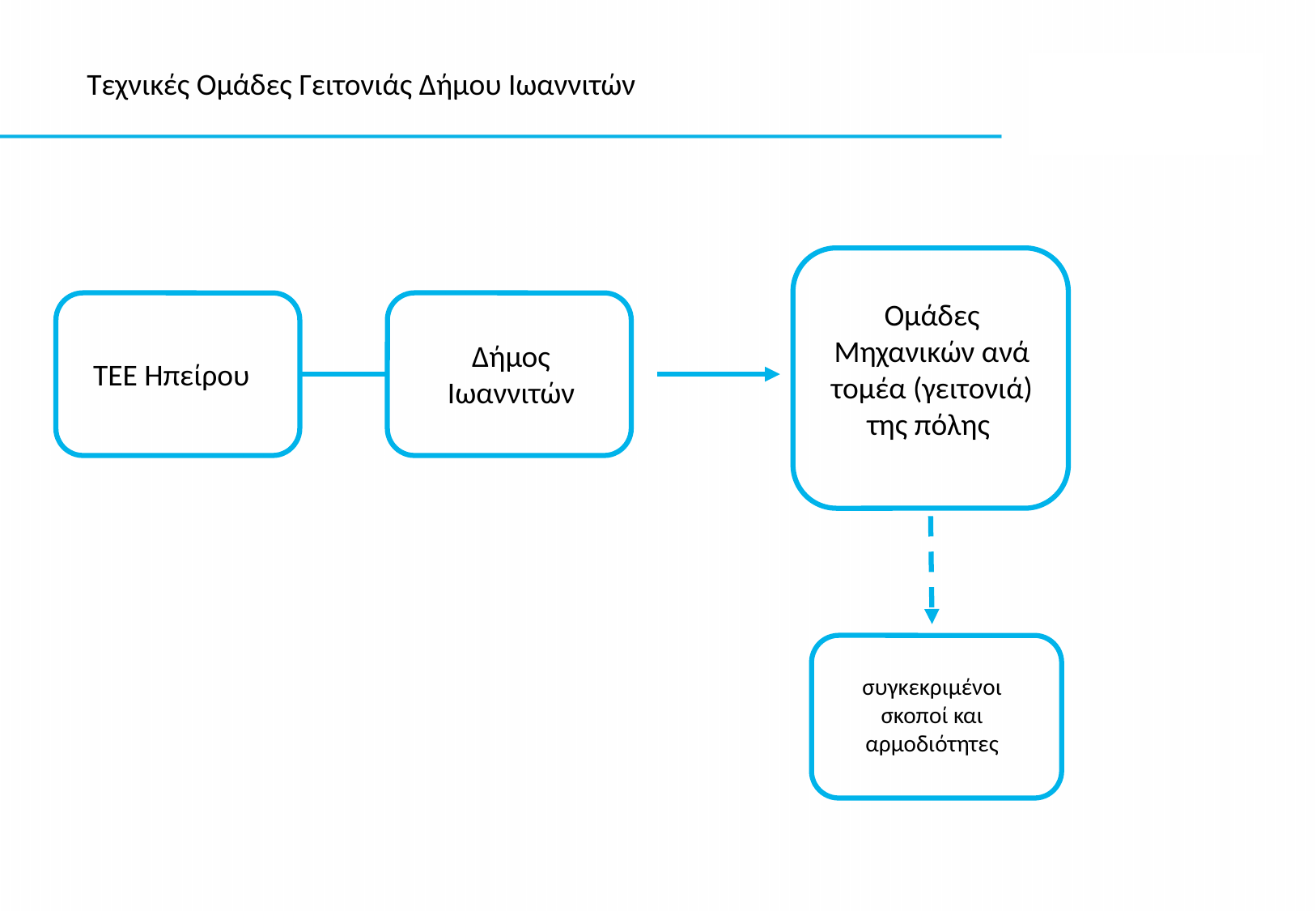

Τεχνικές Ομάδες Γειτονιάς Δήμου Ιωαννιτών

Ομάδες Μηχανικών ανά τομέα (γειτονιά) της πόλης

Δήμος Ιωαννιτών
ΤΕΕ Ηπείρου

συγκεκριμένοι σκοποί και αρμοδιότητες